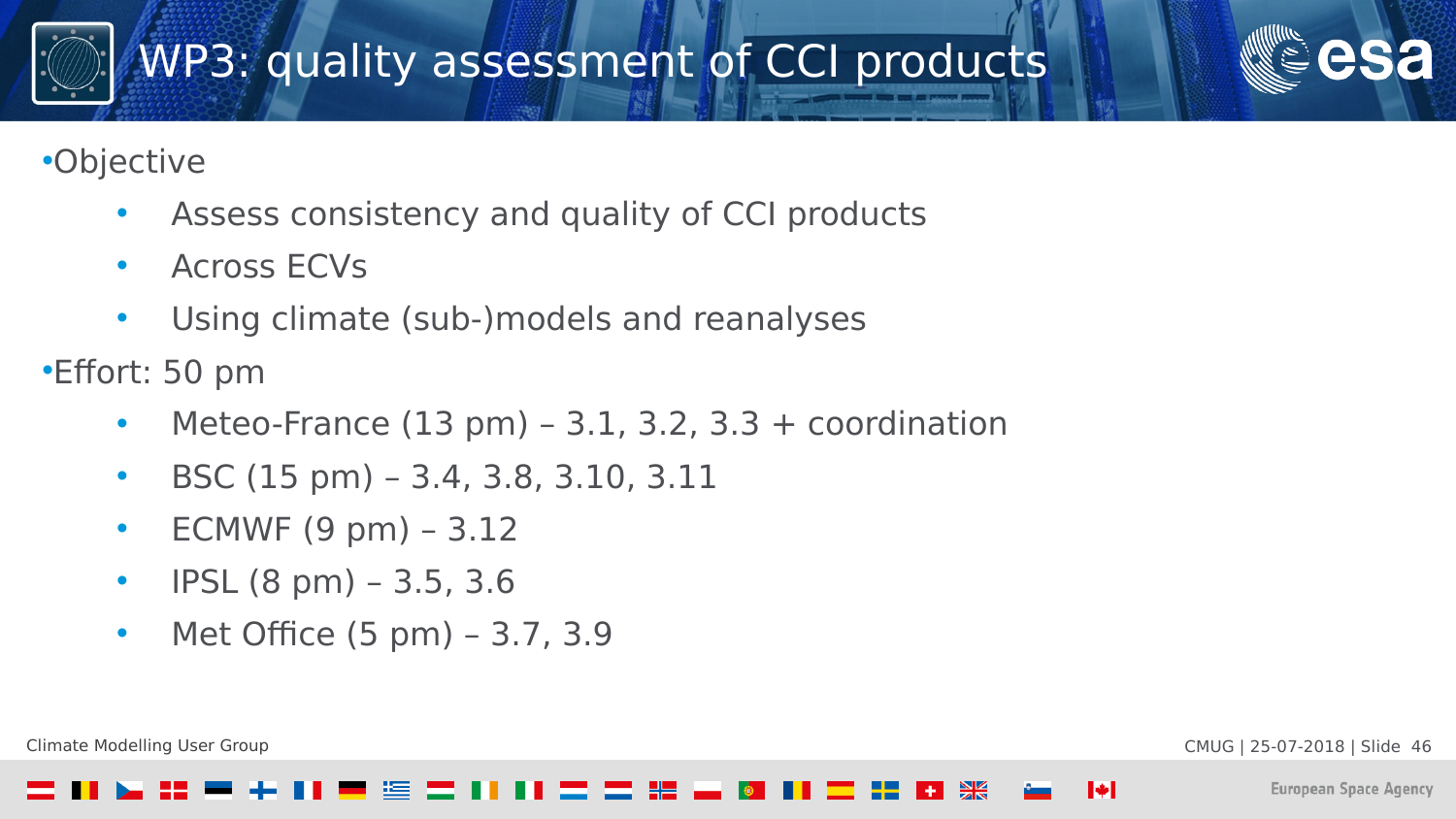

# WP3: quality assessment of CCI products
Objective
Assess consistency and quality of CCI products
Across ECVs
Using climate (sub-)models and reanalyses
Effort: 50 pm
Meteo-France (13 pm) – 3.1, 3.2, 3.3 + coordination
BSC (15 pm) – 3.4, 3.8, 3.10, 3.11
ECMWF (9 pm) – 3.12
IPSL (8 pm) – 3.5, 3.6
Met Office (5 pm) – 3.7, 3.9